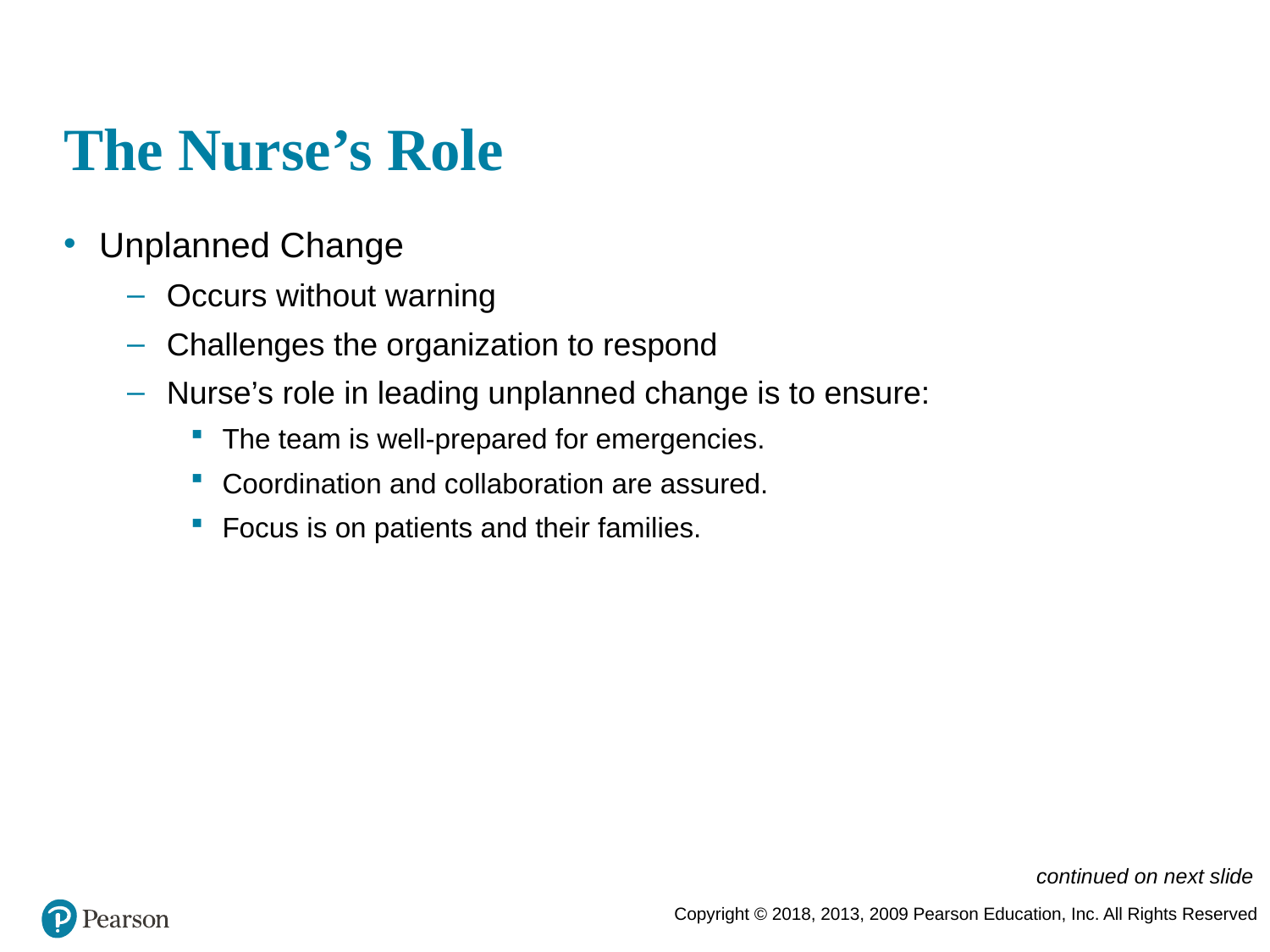

# The Nurse’s Role
Unplanned Change
Occurs without warning
Challenges the organization to respond
Nurse’s role in leading unplanned change is to ensure:
The team is well-prepared for emergencies.
Coordination and collaboration are assured.
Focus is on patients and their families.
continued on next slide